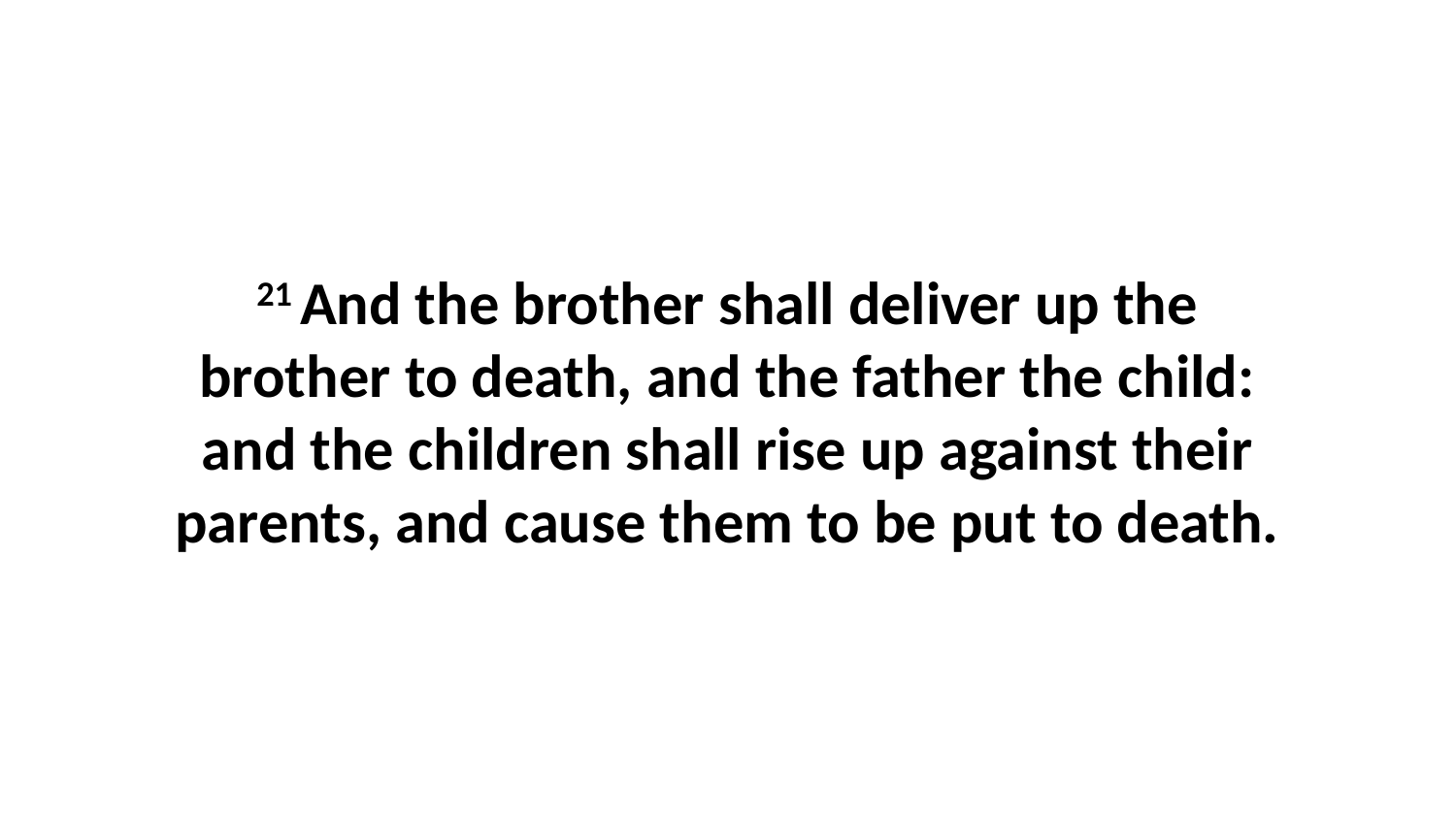

21 And the brother shall deliver up the brother to death, and the father the child: and the children shall rise up against their parents, and cause them to be put to death.